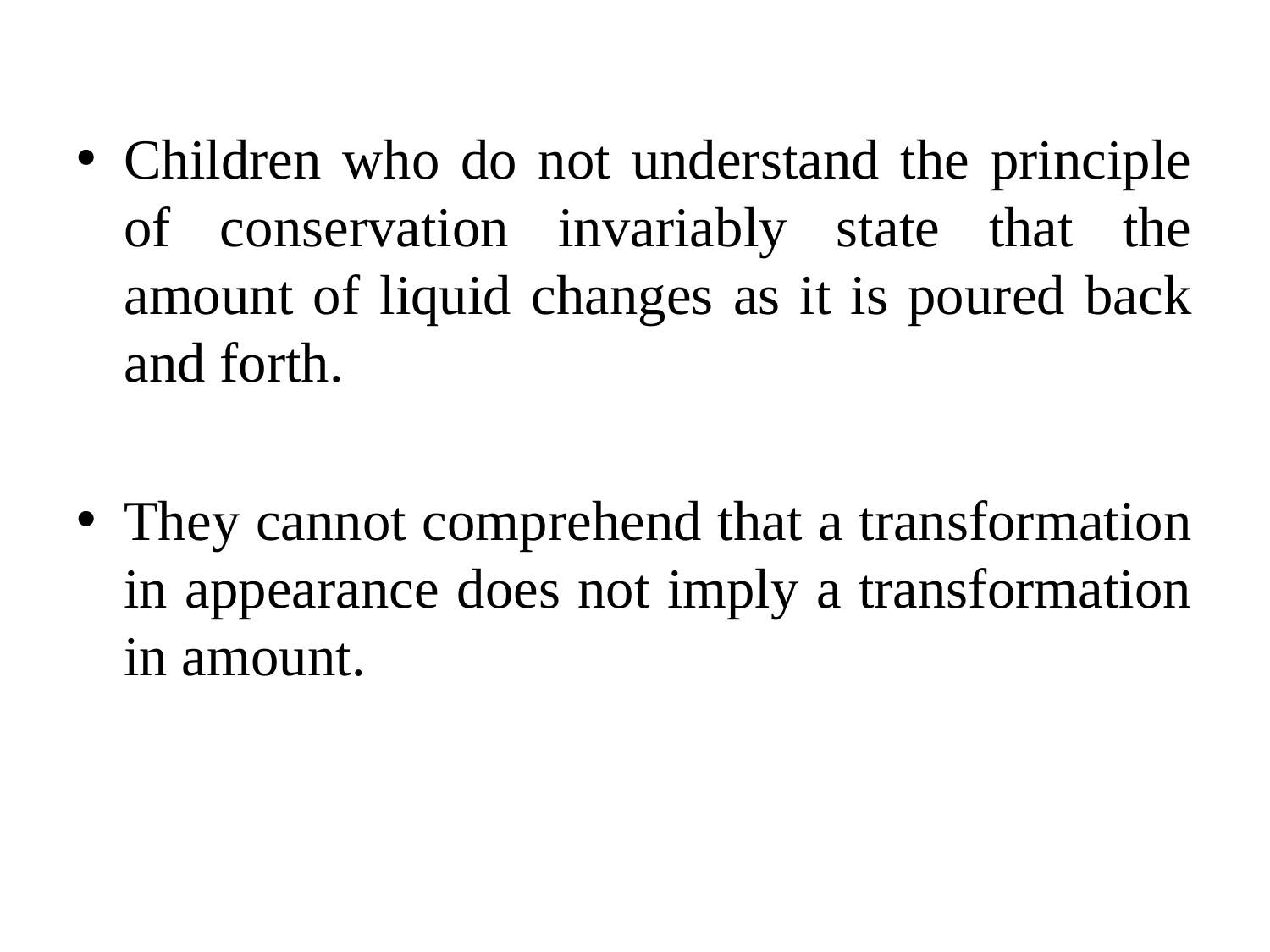

Children who do not understand the principle of conservation invariably state that the amount of liquid changes as it is poured back and forth.

They cannot comprehend that a transformation in appearance does not imply a transformation in amount.